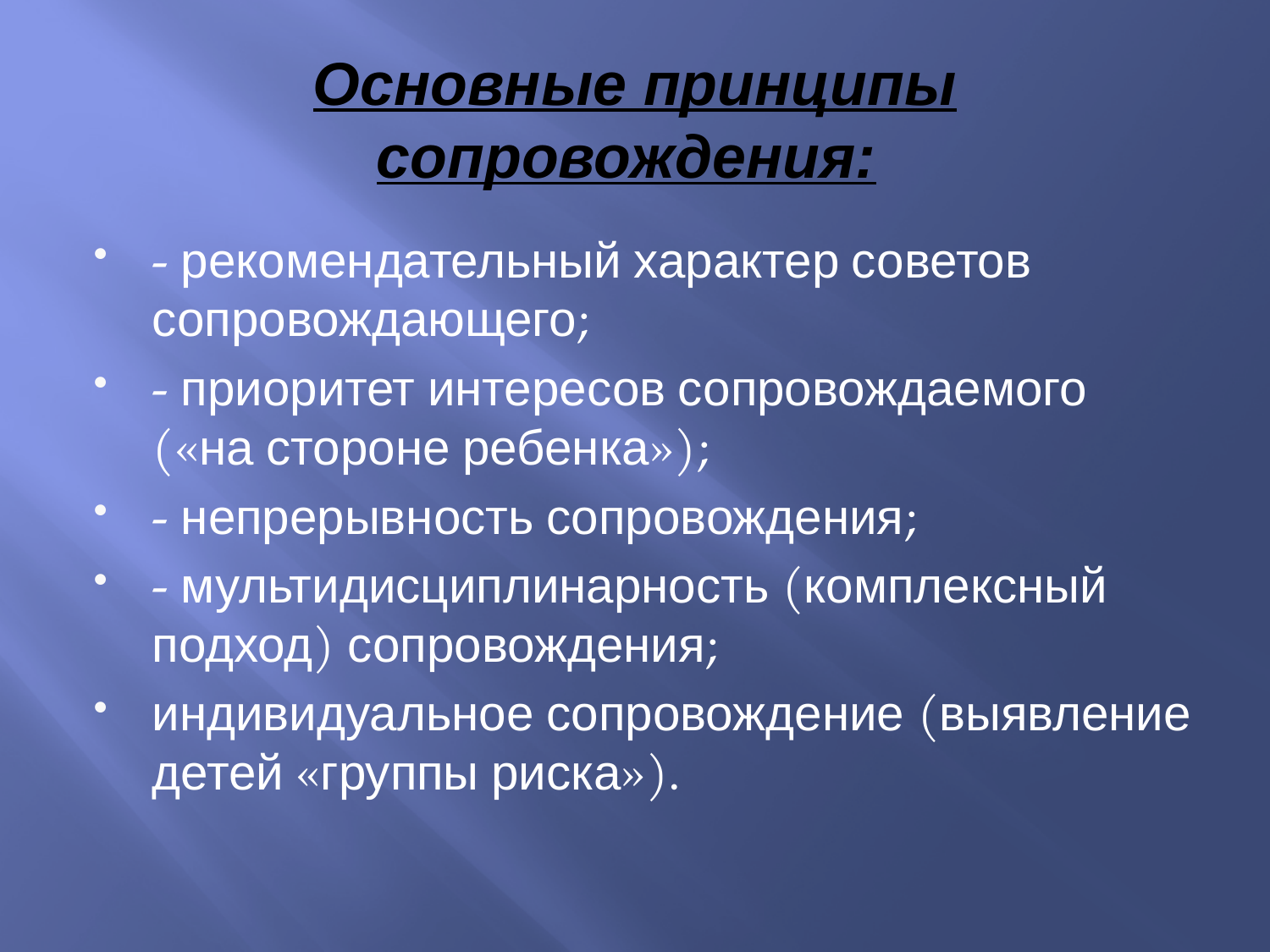

# Основные принципы сопровождения:
- рекомендательный характер советов сопровождающего;
- приоритет интересов сопровождаемого («на стороне ребенка»);
- непрерывность сопровождения;
- мультидисциплинарность (комплексный подход) сопровождения;
индивидуальное сопровождение (выявление детей «группы риска»).